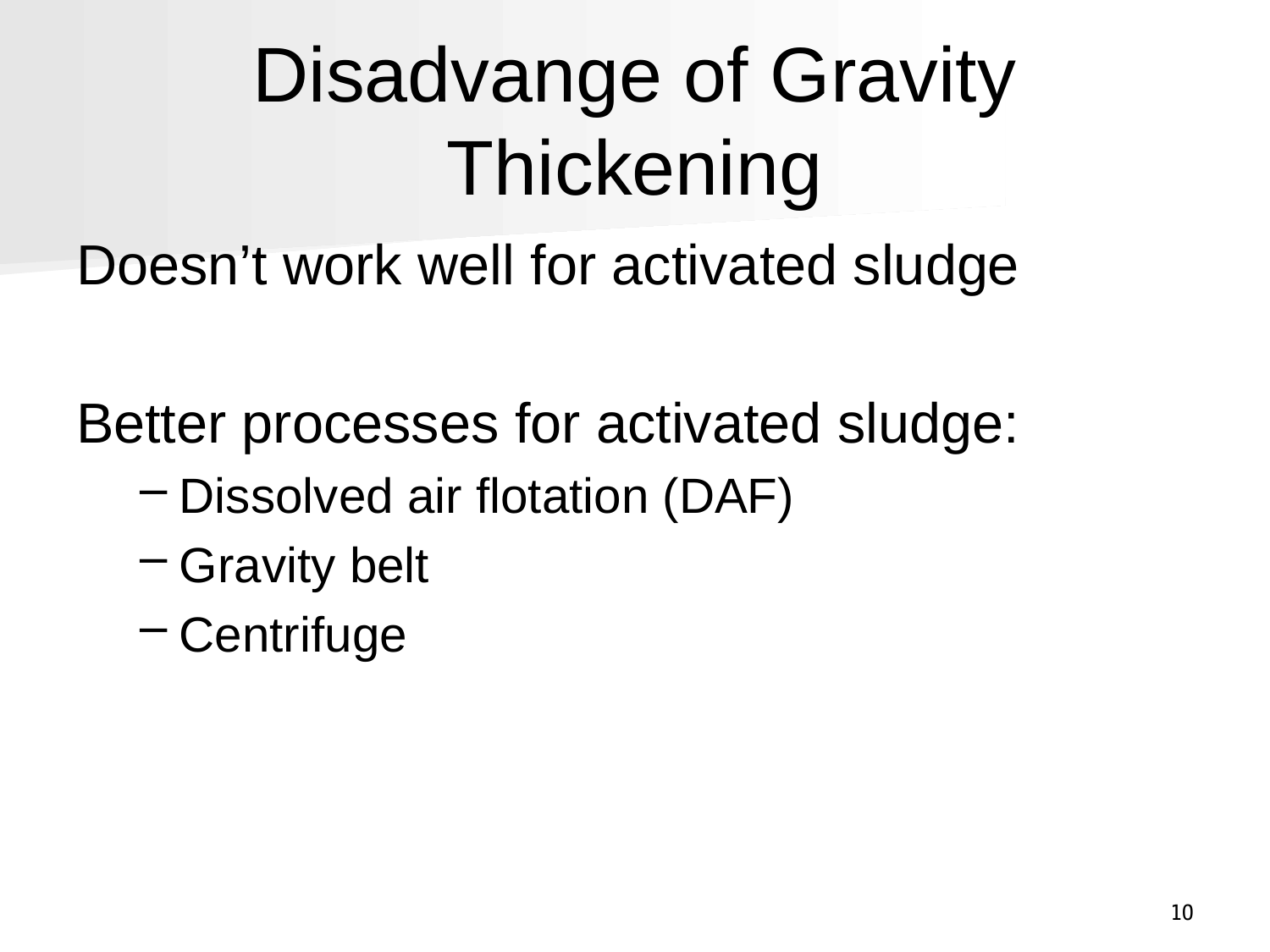

# Disadvange of Gravity Thickening
Doesn’t work well for activated sludge

Better processes for activated sludge:
Dissolved air flotation (DAF)
Gravity belt
Centrifuge

10